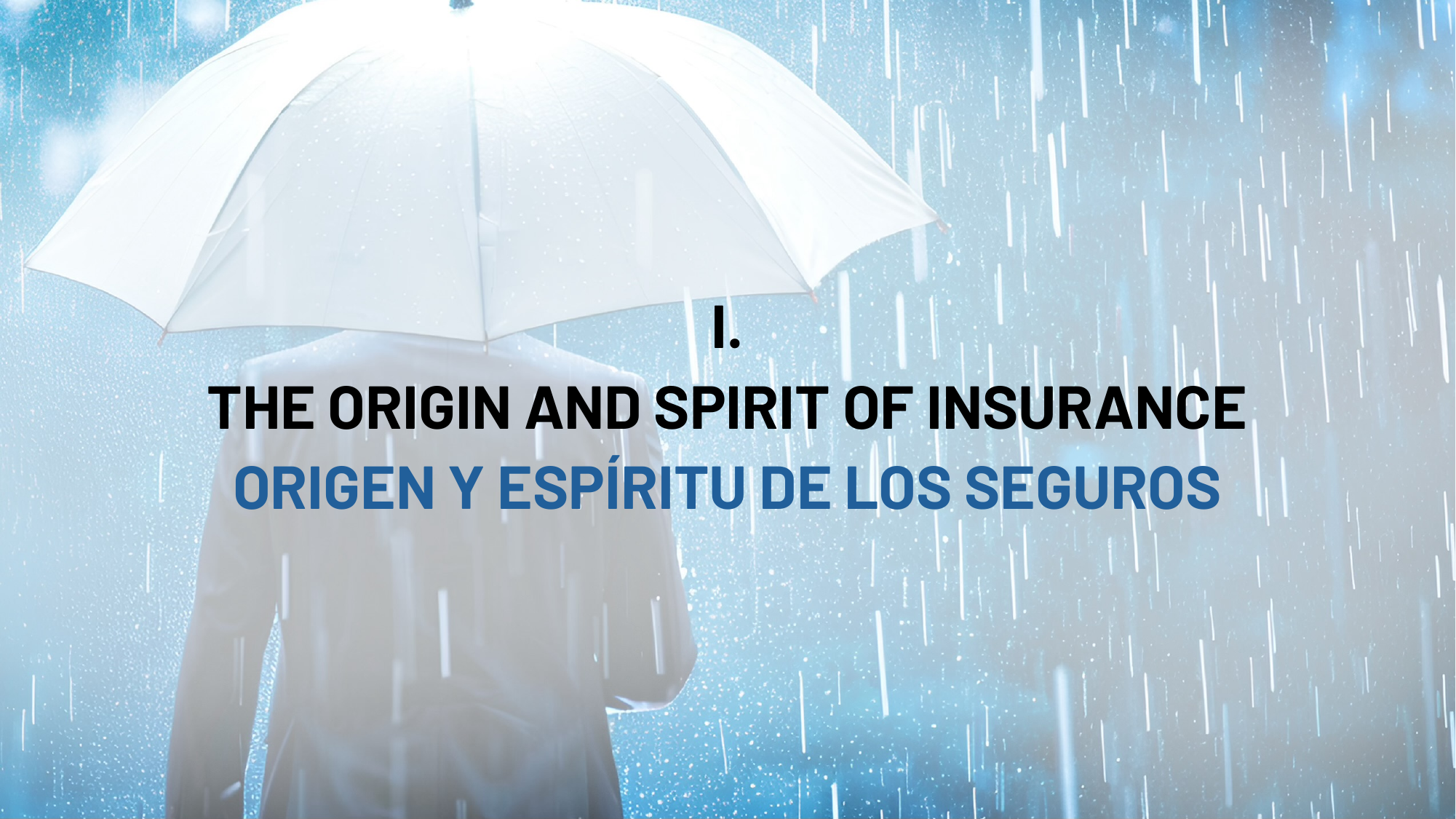

I.
THE ORIGIN AND SPIRIT OF INSURANCE
ORIGEN Y ESPÍRITU DE LOS SEGUROS